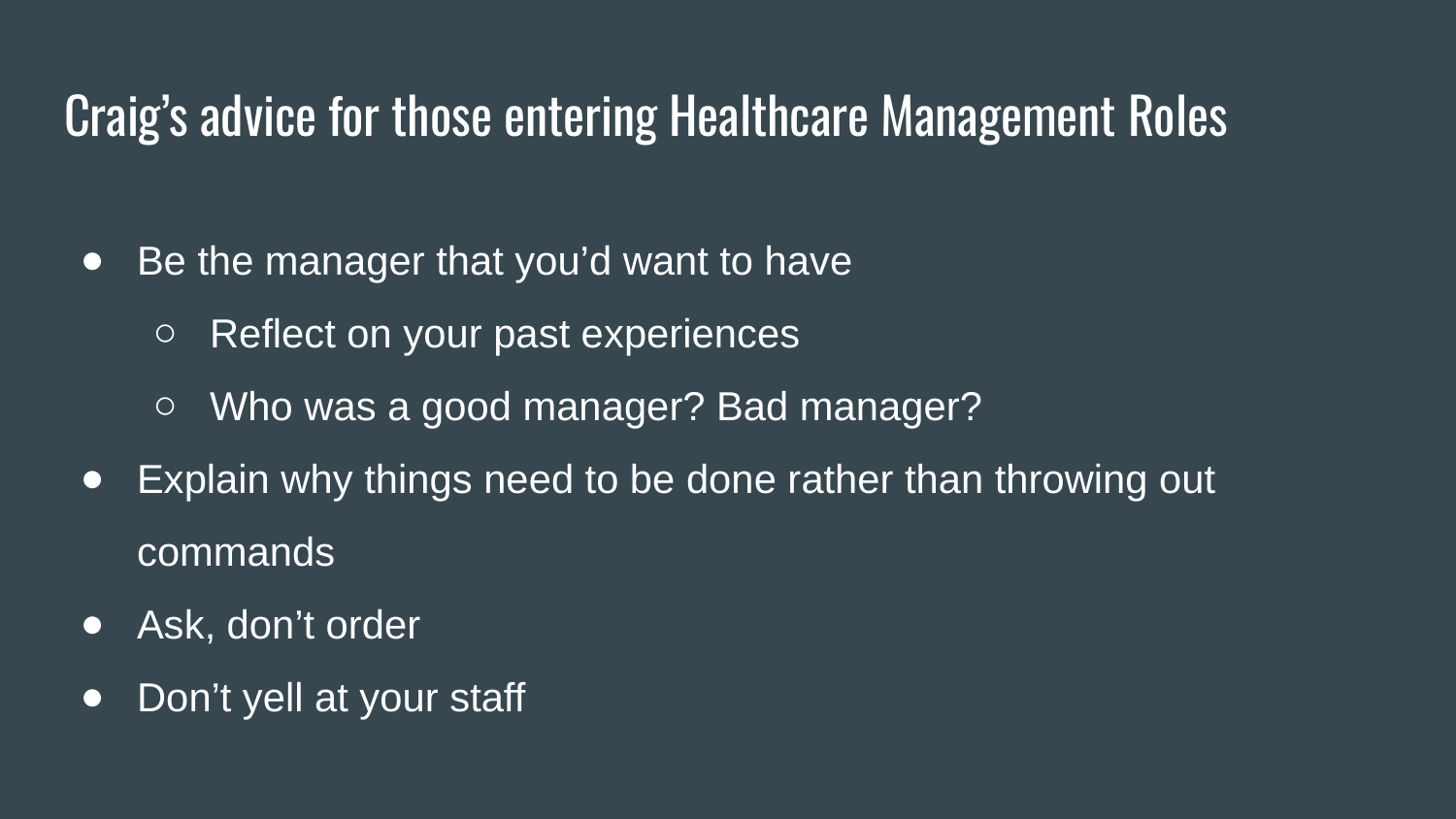

# Craig’s advice for those entering Healthcare Management Roles
Be the manager that you’d want to have
Reflect on your past experiences
Who was a good manager? Bad manager?
Explain why things need to be done rather than throwing out commands
Ask, don’t order
Don’t yell at your staff